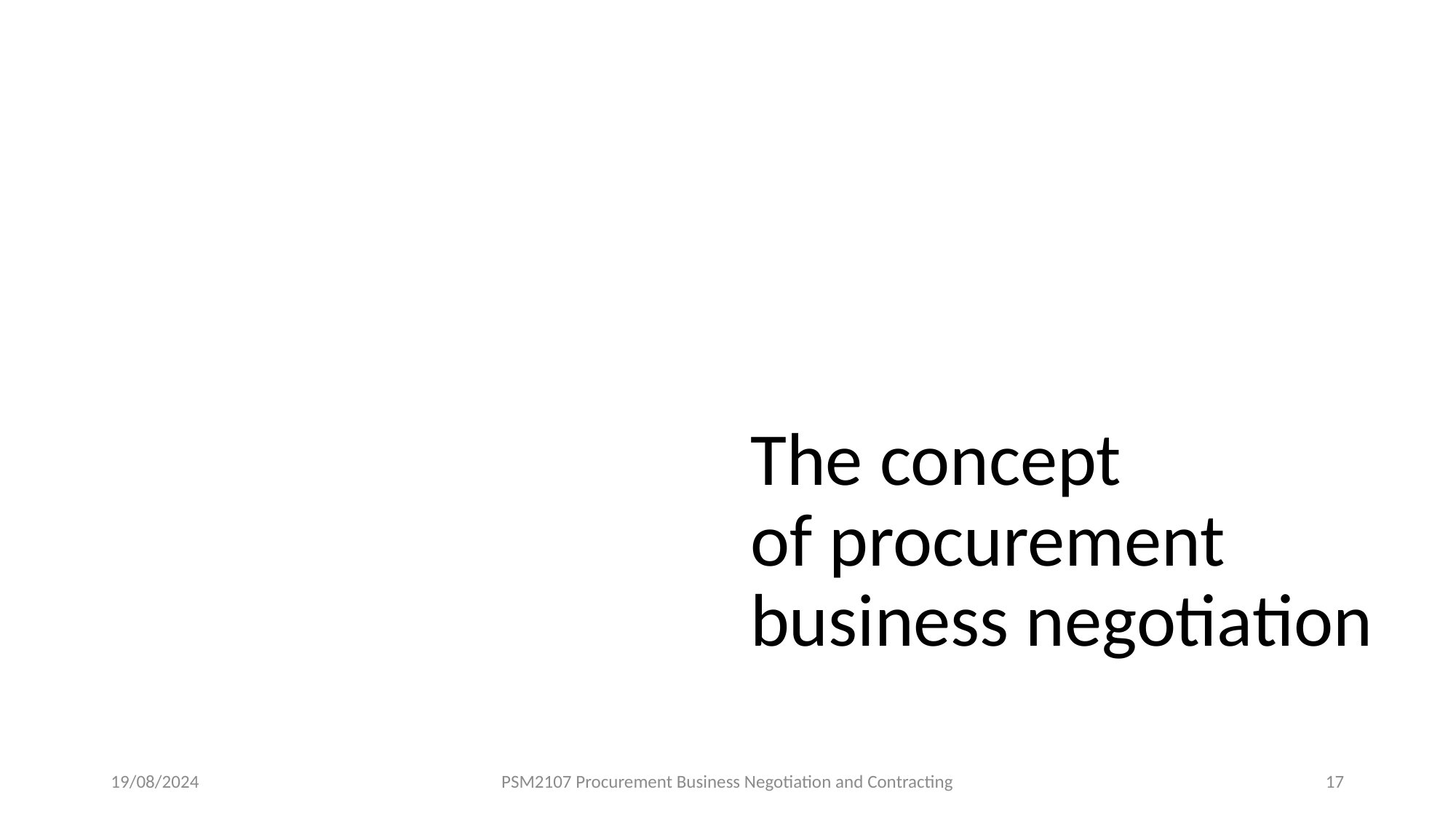

# The concept of procurement business negotiation
19/08/2024
PSM2107 Procurement Business Negotiation and Contracting
17